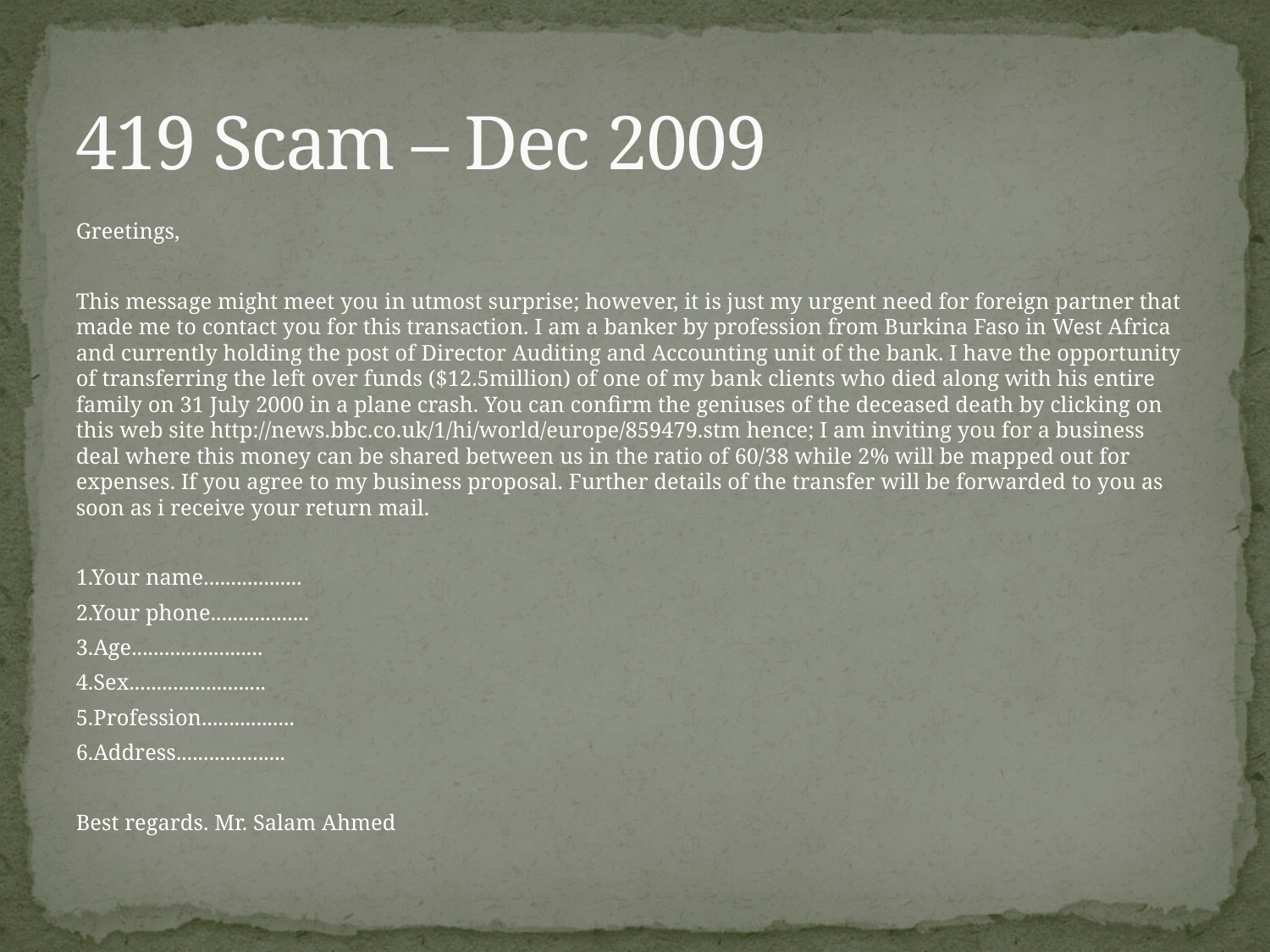

# 419 Scam – Dec 2009
Greetings,

This message might meet you in utmost surprise; however, it is just my urgent need for foreign partner that made me to contact you for this transaction. I am a banker by profession from Burkina Faso in West Africa and currently holding the post of Director Auditing and Accounting unit of the bank. I have the opportunity of transferring the left over funds ($12.5million) of one of my bank clients who died along with his entire family on 31 July 2000 in a plane crash. You can confirm the geniuses of the deceased death by clicking on this web site http://news.bbc.co.uk/1/hi/world/europe/859479.stm hence; I am inviting you for a business deal where this money can be shared between us in the ratio of 60/38 while 2% will be mapped out for expenses. If you agree to my business proposal. Further details of the transfer will be forwarded to you as soon as i receive your return mail.

1.Your name..................
2.Your phone..................
3.Age........................
4.Sex.........................
5.Profession.................
6.Address....................

Best regards. Mr. Salam Ahmed